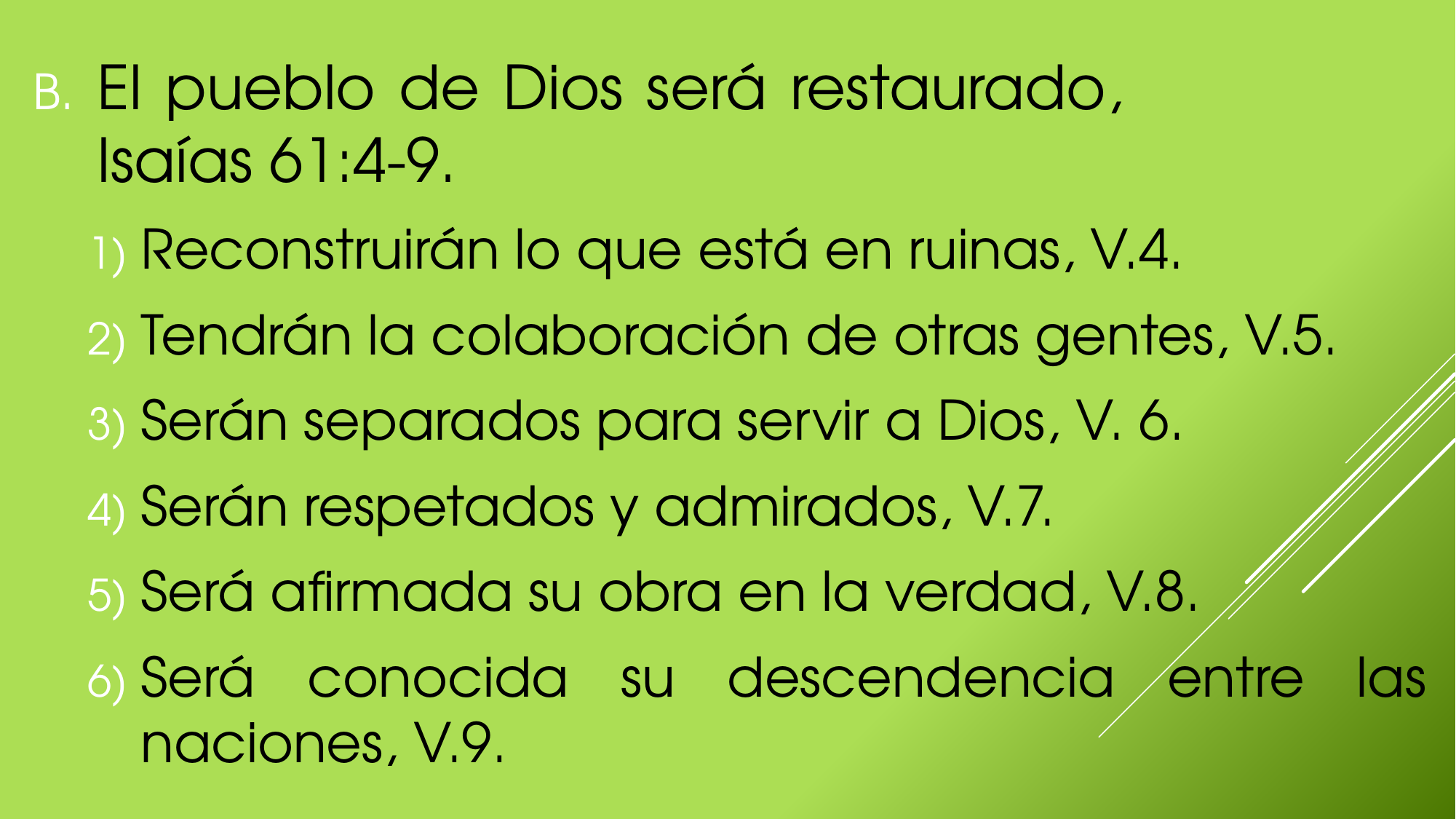

El pueblo de Dios será restaurado,              Isaías 61:4-9.
Reconstruirán lo que está en ruinas, V.4.
Tendrán la colaboración de otras gentes, V.5.
Serán separados para servir a Dios, V. 6.
Serán respetados y admirados, V.7.
Será afirmada su obra en la verdad, V.8.
Será conocida su descendencia entre las naciones, V.9.